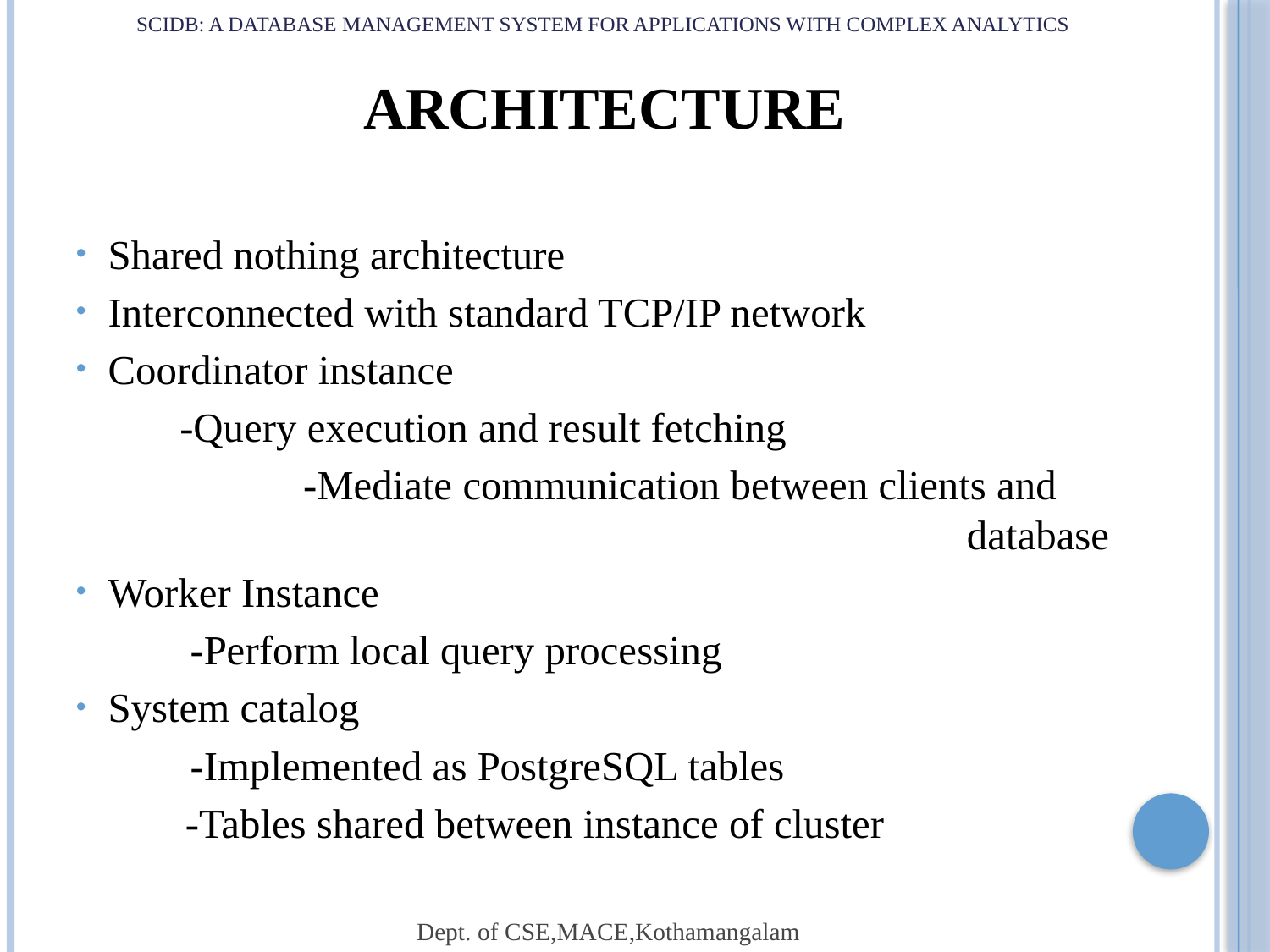

# SCIDB: a DATABASE MANAGEMENT SYSTEM FOR APPLICATIONS WITH COMPLEX ANALYTICS
  ARCHITECTURE

Shared nothing architecture
Interconnected with standard TCP/IP network
Coordinator instance
          -Query execution and result fetching
          -Mediate communication between clients and      database
Worker Instance
           -Perform local query processing
System catalog
           -Implemented as PostgreSQL tables
	 -Tables shared between instance of cluster

Dept. of CSE,MACE,Kothamangalam